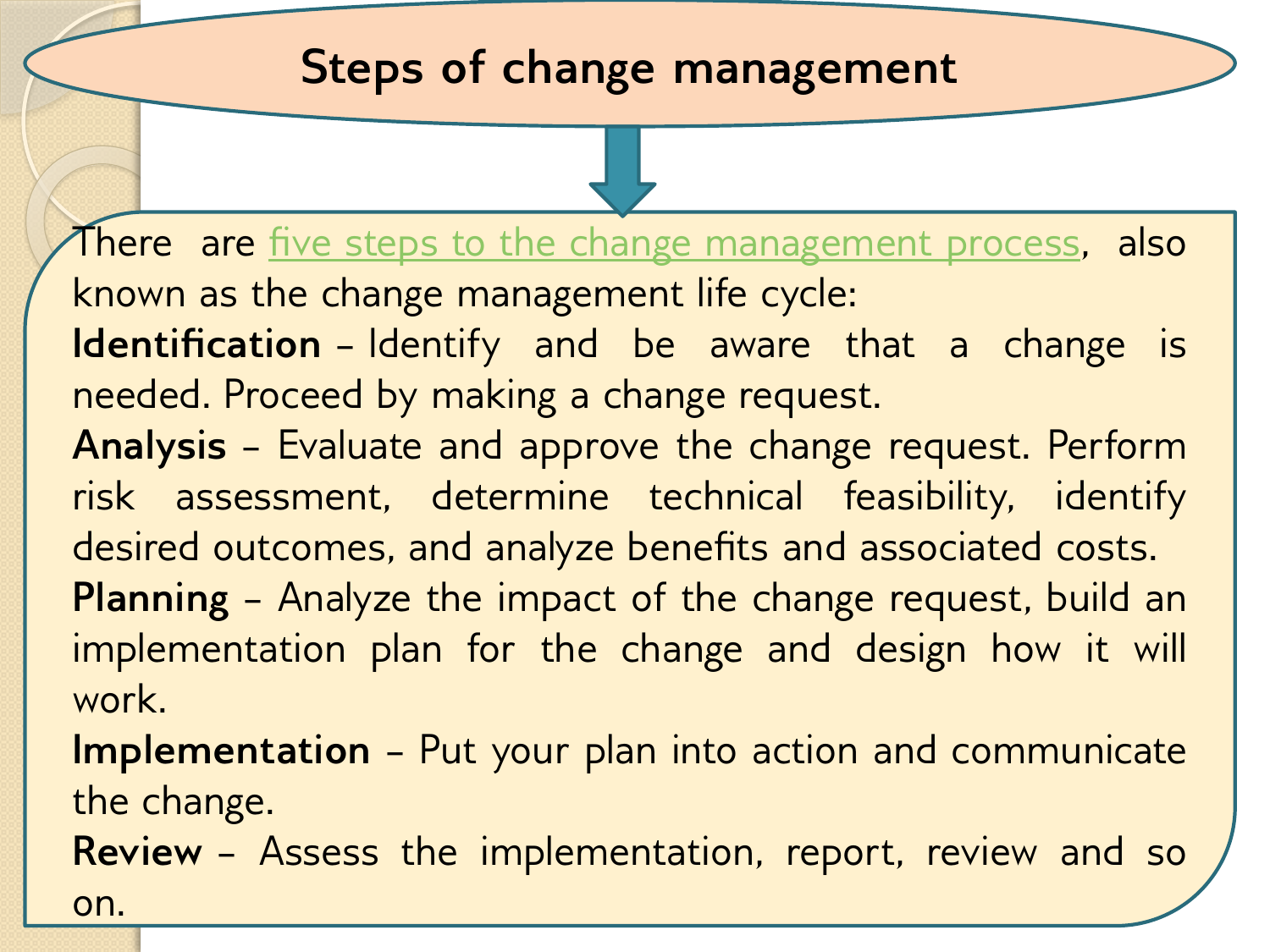

Steps of change management

There are five steps to the change management process, also known as the change management life cycle:
Identification – Identify and be aware that a change is needed. Proceed by making a change request.
Analysis – Evaluate and approve the change request. Perform risk assessment, determine technical feasibility, identify desired outcomes, and analyze benefits and associated costs.
Planning – Analyze the impact of the change request, build an implementation plan for the change and design how it will work.
Implementation – Put your plan into action and communicate the change.
Review – Assess the implementation, report, review and so on.
10